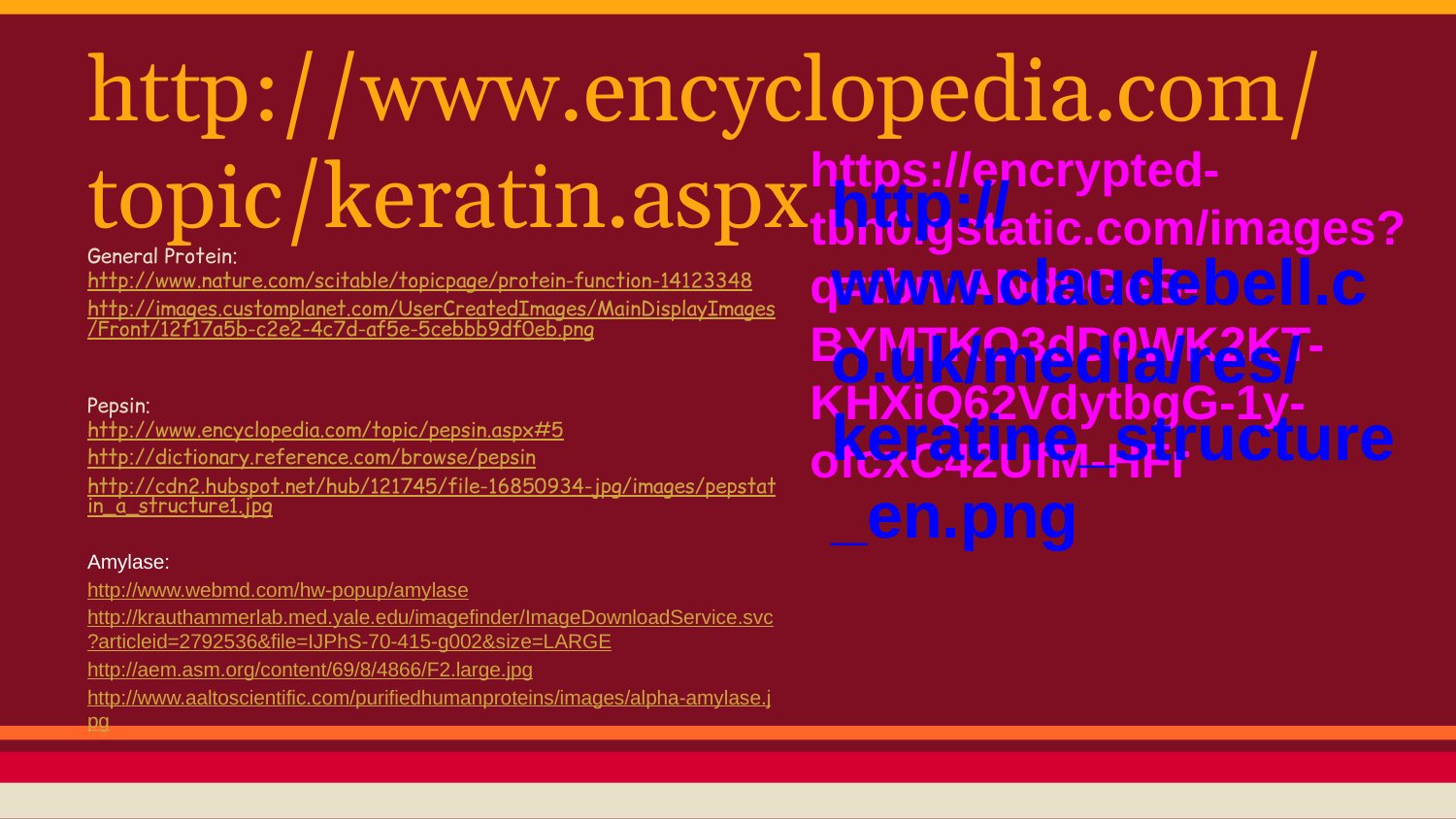

# http://www.encyclopedia.com/topic/keratin.aspx
https://encrypted-tbn0.gstatic.com/images?q=tbn:ANd9GcS-BYMTKO3dD0WK2KT-KHXiQ62VdytbgG-1y-ofcxC42UfM-HFr

http://www.claudebell.co.uk/media/res/keratine_structure_en.png

General Protein:
http://www.nature.com/scitable/topicpage/protein-function-14123348
http://images.customplanet.com/UserCreatedImages/MainDisplayImages/Front/12f17a5b-c2e2-4c7d-af5e-5cebbb9df0eb.png

Pepsin:
http://www.encyclopedia.com/topic/pepsin.aspx#5
http://dictionary.reference.com/browse/pepsin
http://cdn2.hubspot.net/hub/121745/file-16850934-jpg/images/pepstatin_a_structure1.jpg

Amylase:
http://www.webmd.com/hw-popup/amylase
http://krauthammerlab.med.yale.edu/imagefinder/ImageDownloadService.svc?articleid=2792536&file=IJPhS-70-415-g002&size=LARGE
http://aem.asm.org/content/69/8/4866/F2.large.jpg
http://www.aaltoscientific.com/purifiedhumanproteins/images/alpha-amylase.jpg